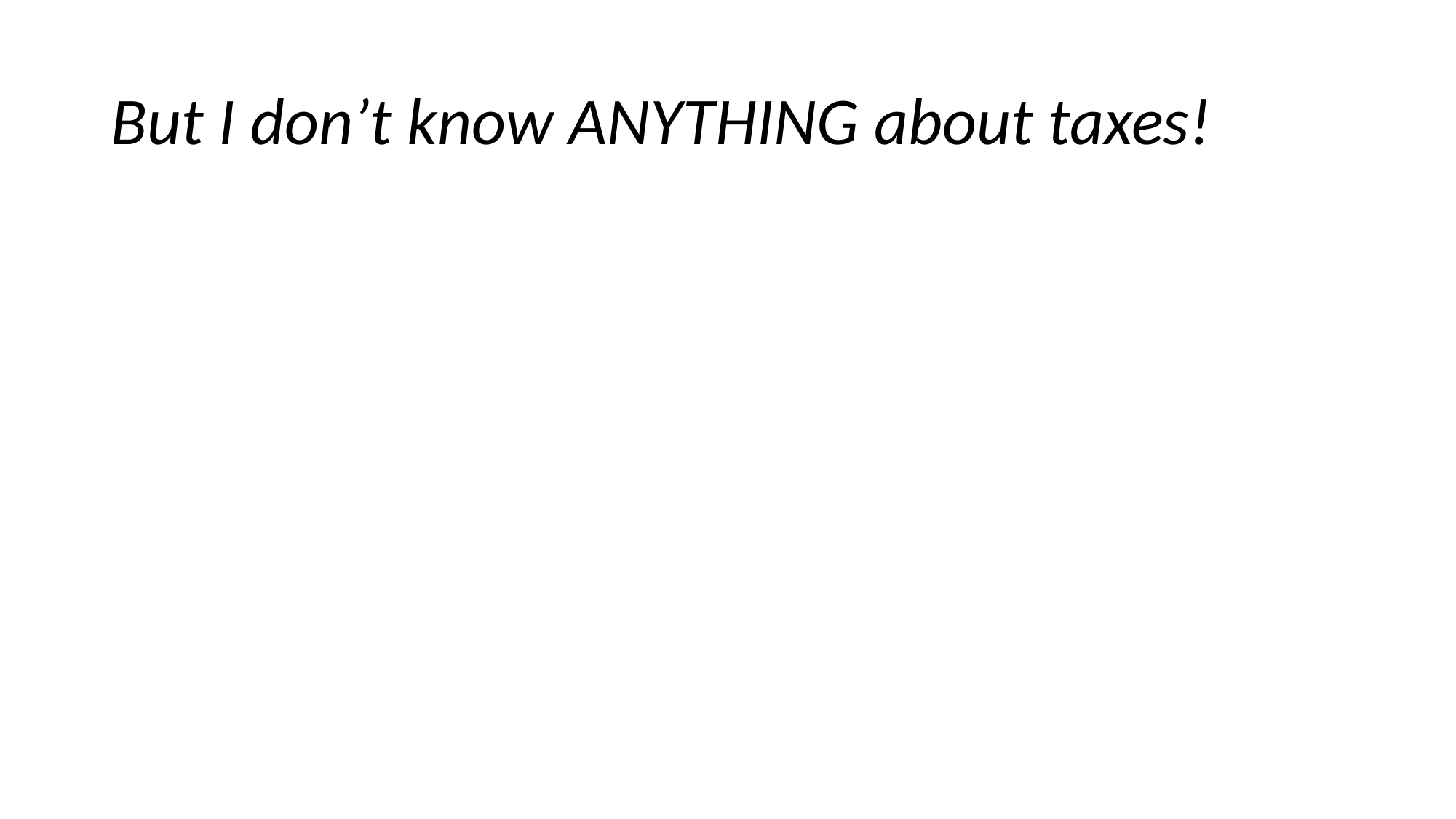

# But I don’t know ANYTHING about taxes!